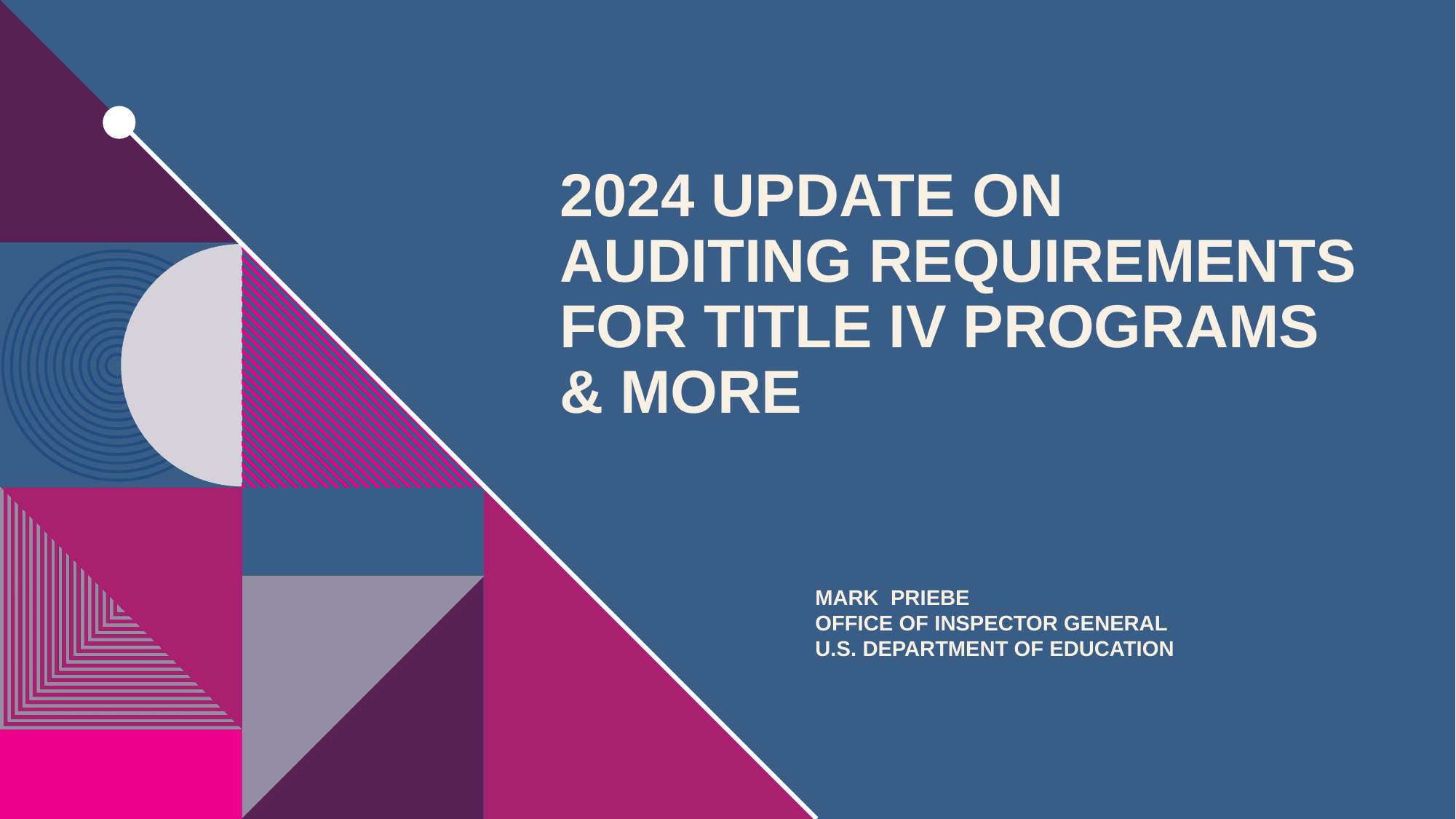

# 2024 Update on Auditing Requirements for Title IV Programs & More
Mark  Priebe
Office of Inspector General
U.S. Department of Education